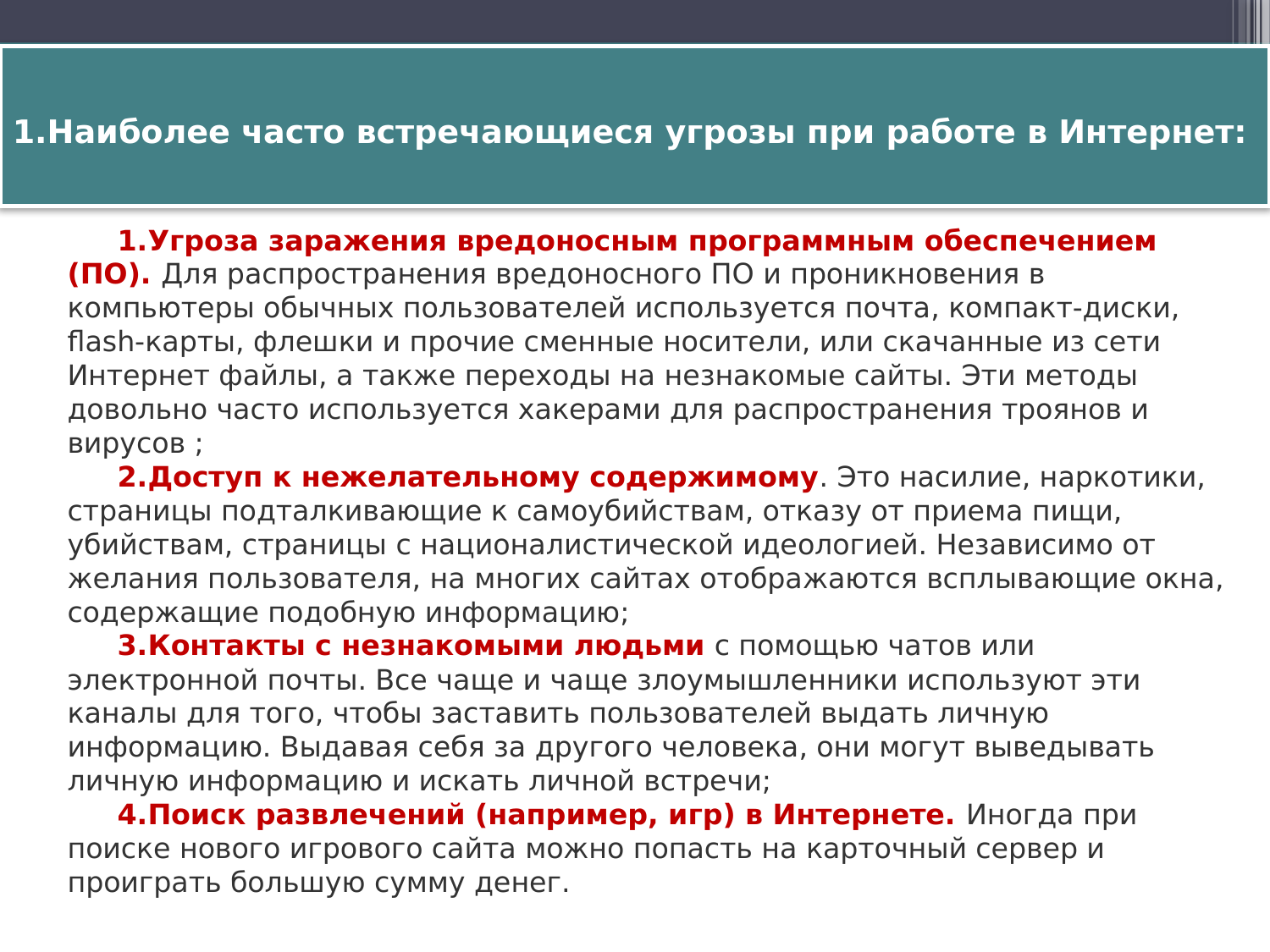

# 1.Наиболее часто встречающиеся угрозы при работе в Интернет:
Угроза заражения вредоносным программным обеспечением (ПО). Для распространения вредоносного ПО и проникновения в компьютеры обычных пользователей используется почта, компакт-диски, flash-карты, флешки и прочие сменные носители, или скачанные из сети Интернет файлы, а также переходы на незнакомые сайты. Эти методы довольно часто используется хакерами для распространения троянов и вирусов ;
Доступ к нежелательному содержимому. Это насилие, наркотики, страницы подталкивающие к самоубийствам, отказу от приема пищи, убийствам, страницы с националистической идеологией. Независимо от желания пользователя, на многих сайтах отображаются всплывающие окна, содержащие подобную информацию;
Контакты с незнакомыми людьми с помощью чатов или электронной почты. Все чаще и чаще злоумышленники используют эти каналы для того, чтобы заставить пользователей выдать личную информацию. Выдавая себя за другого человека, они могут выведывать личную информацию и искать личной встречи;
Поиск развлечений (например, игр) в Интернете. Иногда при поиске нового игрового сайта можно попасть на карточный сервер и проиграть большую сумму денег.